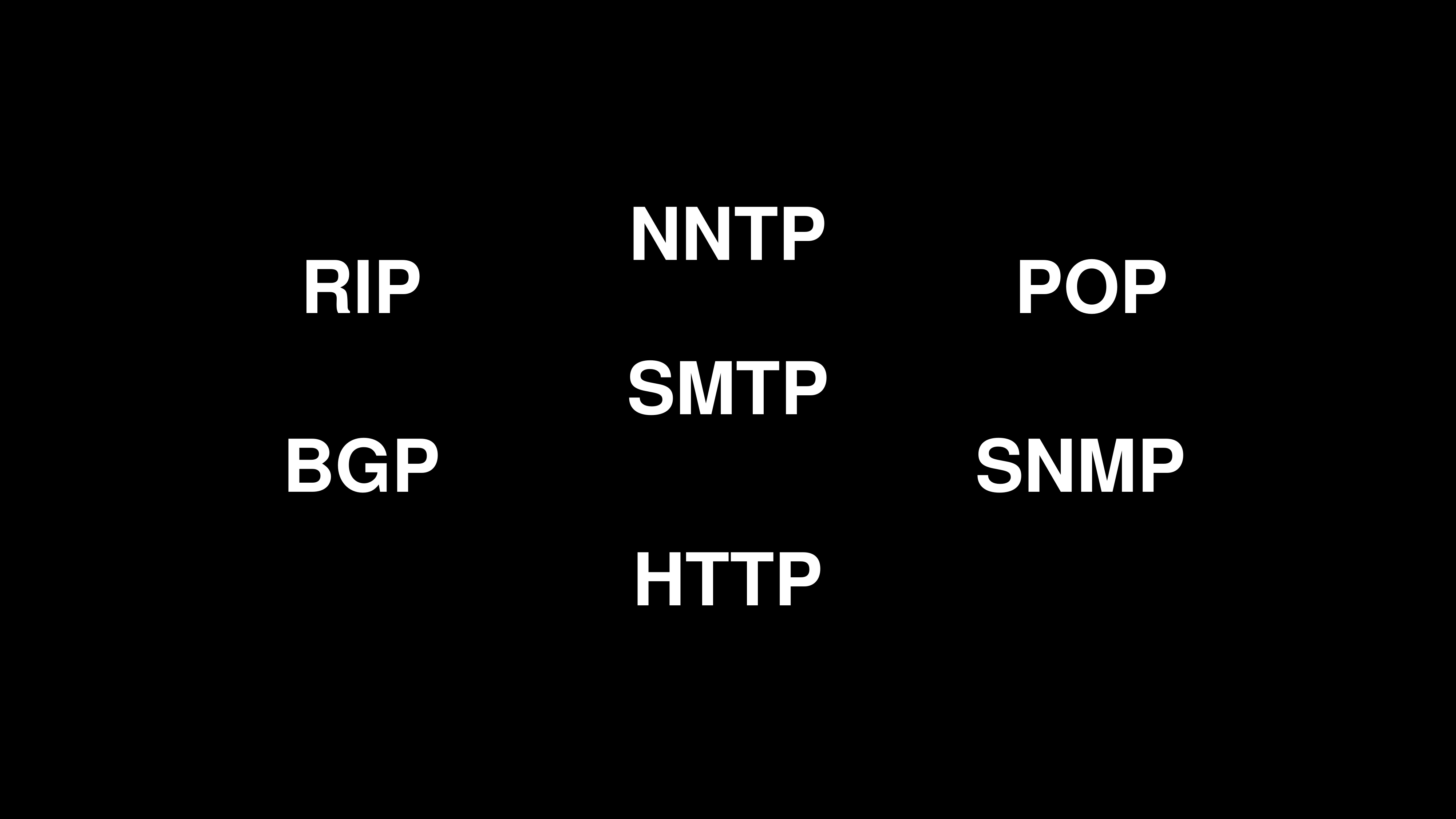

NNTP
RIP
POP
SMTP
BGP
SNMP
HTTP